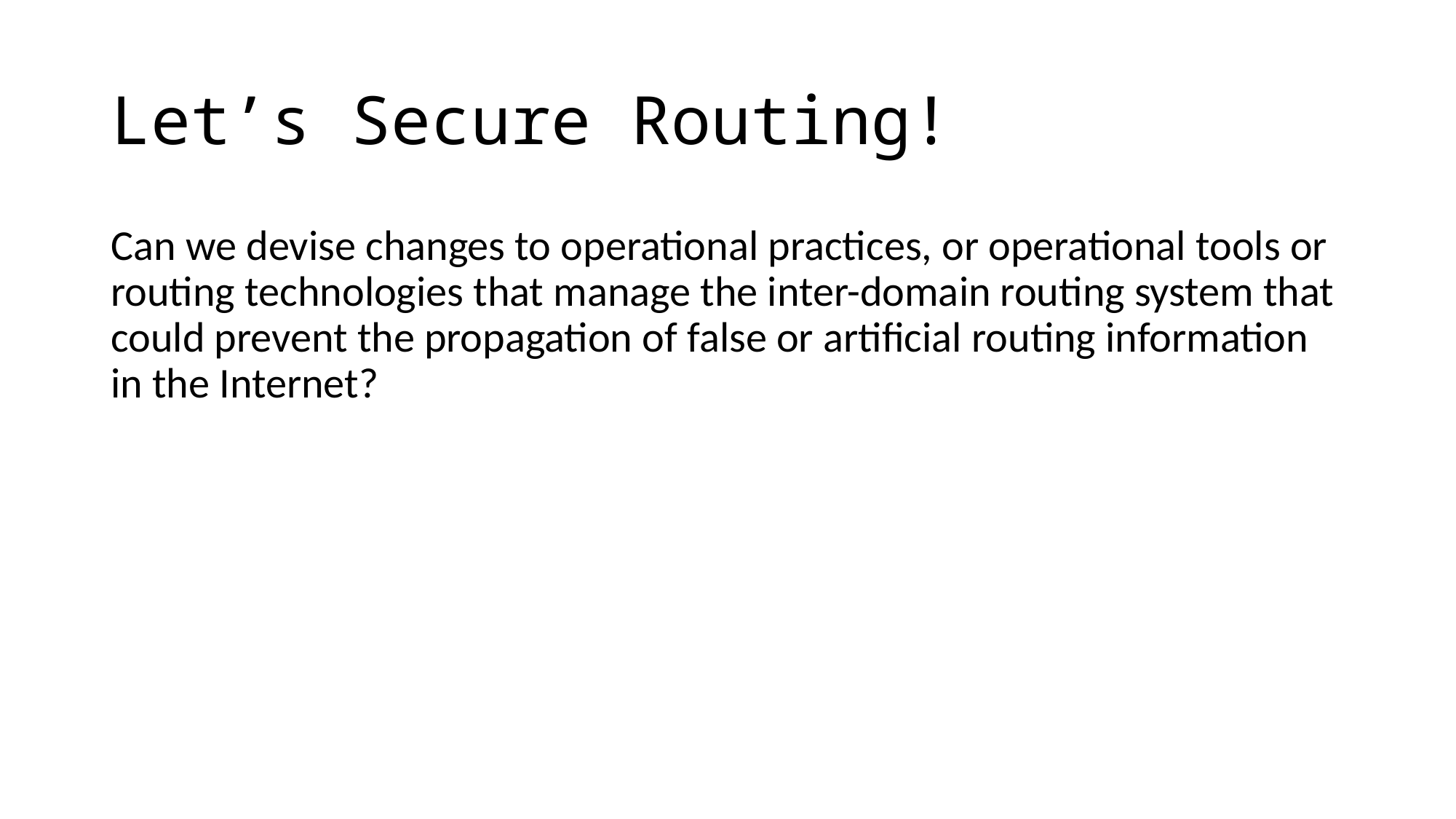

# Let’s Secure Routing!
Can we devise changes to operational practices, or operational tools or routing technologies that manage the inter-domain routing system that could prevent the propagation of false or artificial routing information in the Internet?